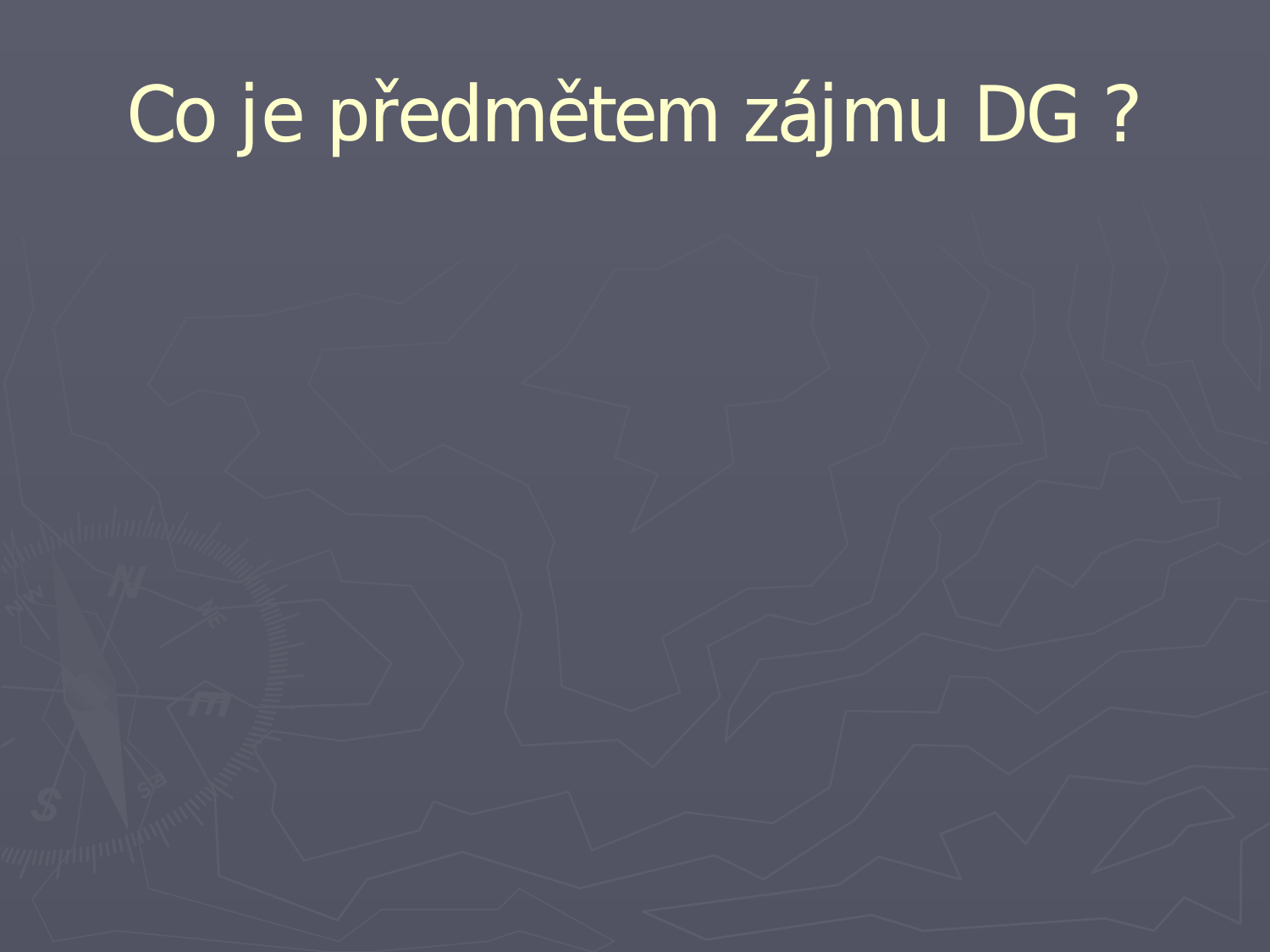

# Co je předmětem zájmu DG ?